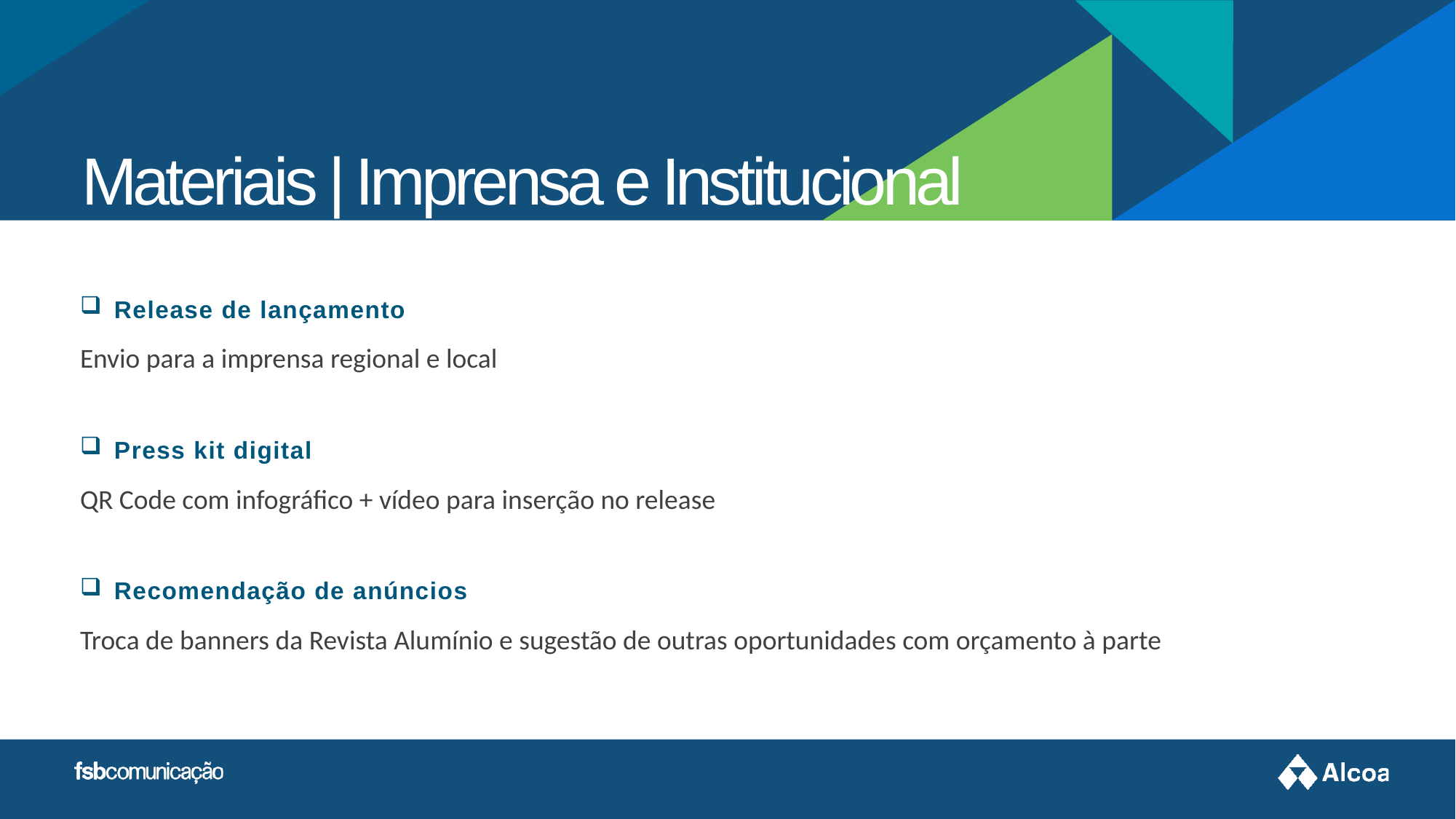

Materiais | Imprensa e Institucional
Release de lançamento
Envio para a imprensa regional e local

Press kit digital
QR Code com infográfico + vídeo para inserção no release

Recomendação de anúncios
Troca de banners da Revista Alumínio e sugestão de outras oportunidades com orçamento à parte